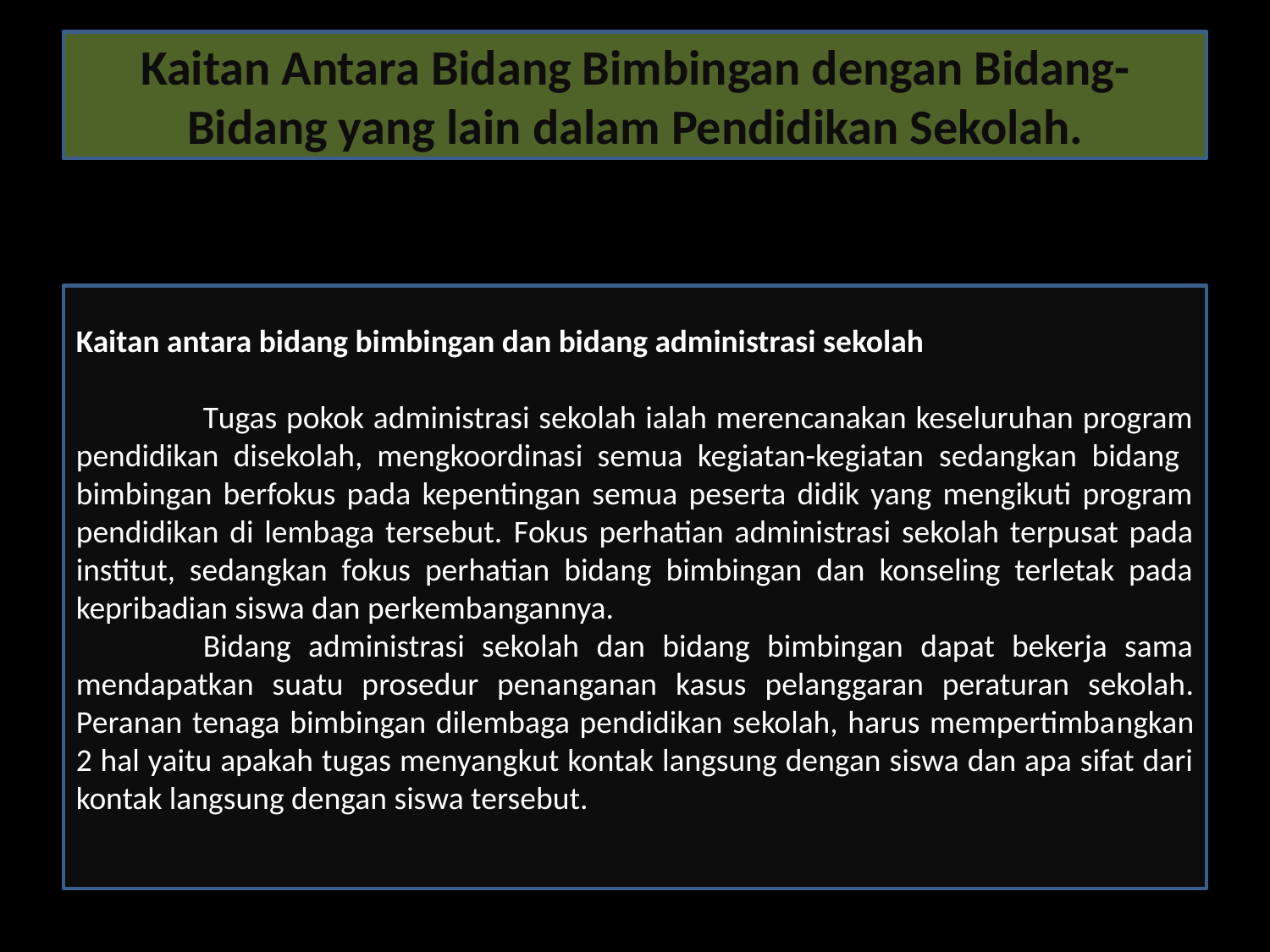

Kaitan Antara Bidang Bimbingan dengan Bidang-Bidang yang lain dalam Pendidikan Sekolah.
#

Kaitan antara bidang bimbingan dan bidang administrasi sekolah

	Tugas pokok administrasi sekolah ialah merencanakan keseluruhan program pendidikan disekolah, mengkoordinasi semua kegiatan-kegiatan sedangkan bidang  bimbingan berfokus pada kepentingan semua peserta didik yang mengikuti program pendidikan di lembaga tersebut. Fokus perhatian administrasi sekolah terpusat pada institut, sedangkan fokus perhatian bidang bimbingan dan konseling terletak pada kepribadian siswa dan perkembangannya.
	Bidang administrasi sekolah dan bidang bimbingan dapat bekerja sama mendapatkan suatu prosedur penanganan kasus pelanggaran peraturan sekolah. Peranan tenaga bimbingan dilembaga pendidikan sekolah, harus mempertimbangkan 2 hal yaitu apakah tugas menyangkut kontak langsung dengan siswa dan apa sifat dari kontak langsung dengan siswa tersebut.